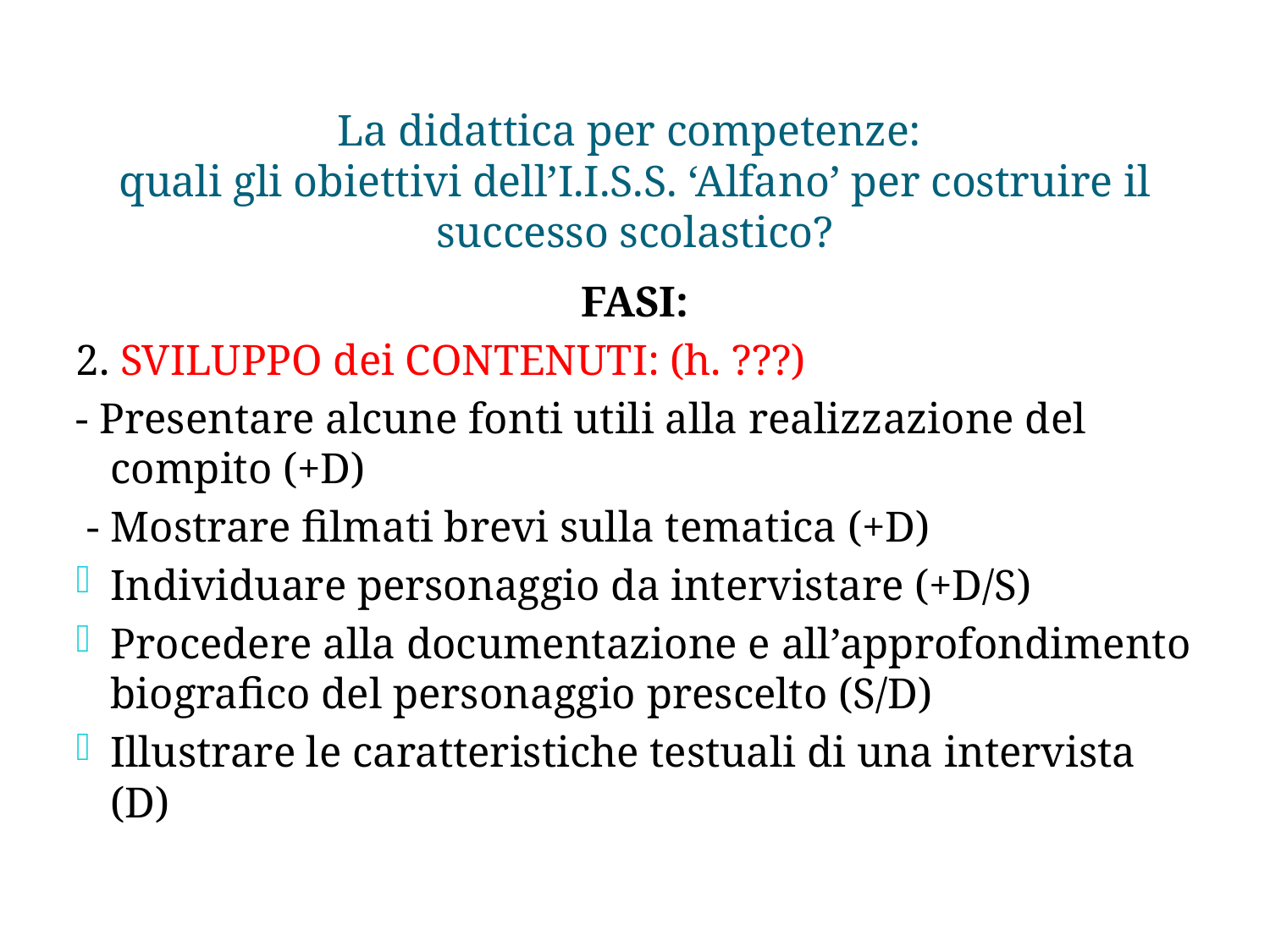

# La didattica per competenze: quali gli obiettivi dell’I.I.S.S. ‘Alfano’ per costruire il successo scolastico?
FASI:
2. SVILUPPO dei CONTENUTI: (h. ???)
- Presentare alcune fonti utili alla realizzazione del compito (+D)
 - Mostrare filmati brevi sulla tematica (+D)
Individuare personaggio da intervistare (+D/S)
Procedere alla documentazione e all’approfondimento biografico del personaggio prescelto (S/D)
Illustrare le caratteristiche testuali di una intervista (D)

D.S.Prof. Marina Imperato
22